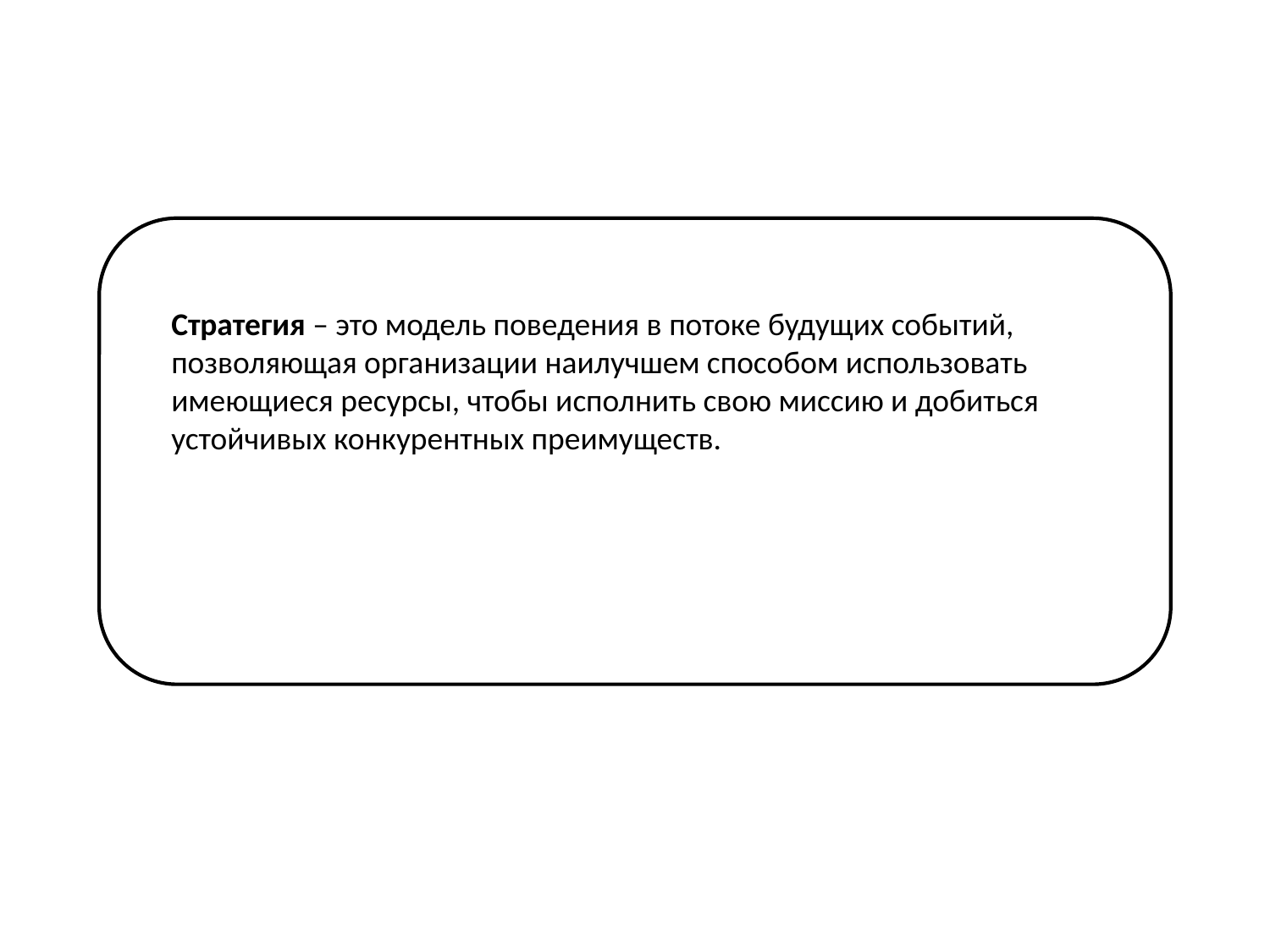

Стратегия – это модель поведения в потоке будущих событий, позволяющая организации наилучшем способом использовать имеющиеся ресурсы, чтобы исполнить свою миссию и добиться устойчивых конкурентных преимуществ.